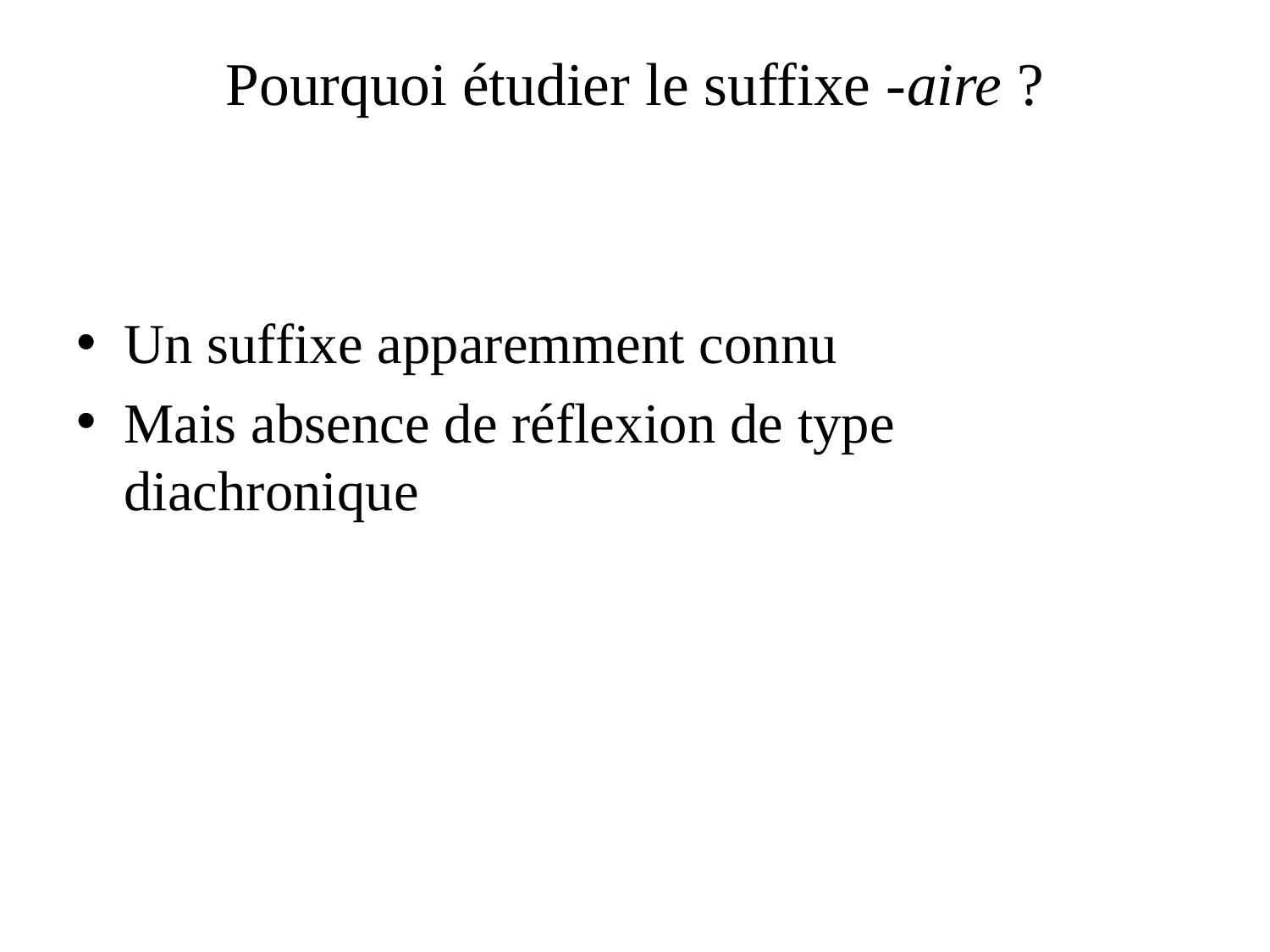

# Pourquoi étudier le suffixe -aire ?

Un suffixe apparemment connu
Mais absence de réflexion de type diachronique